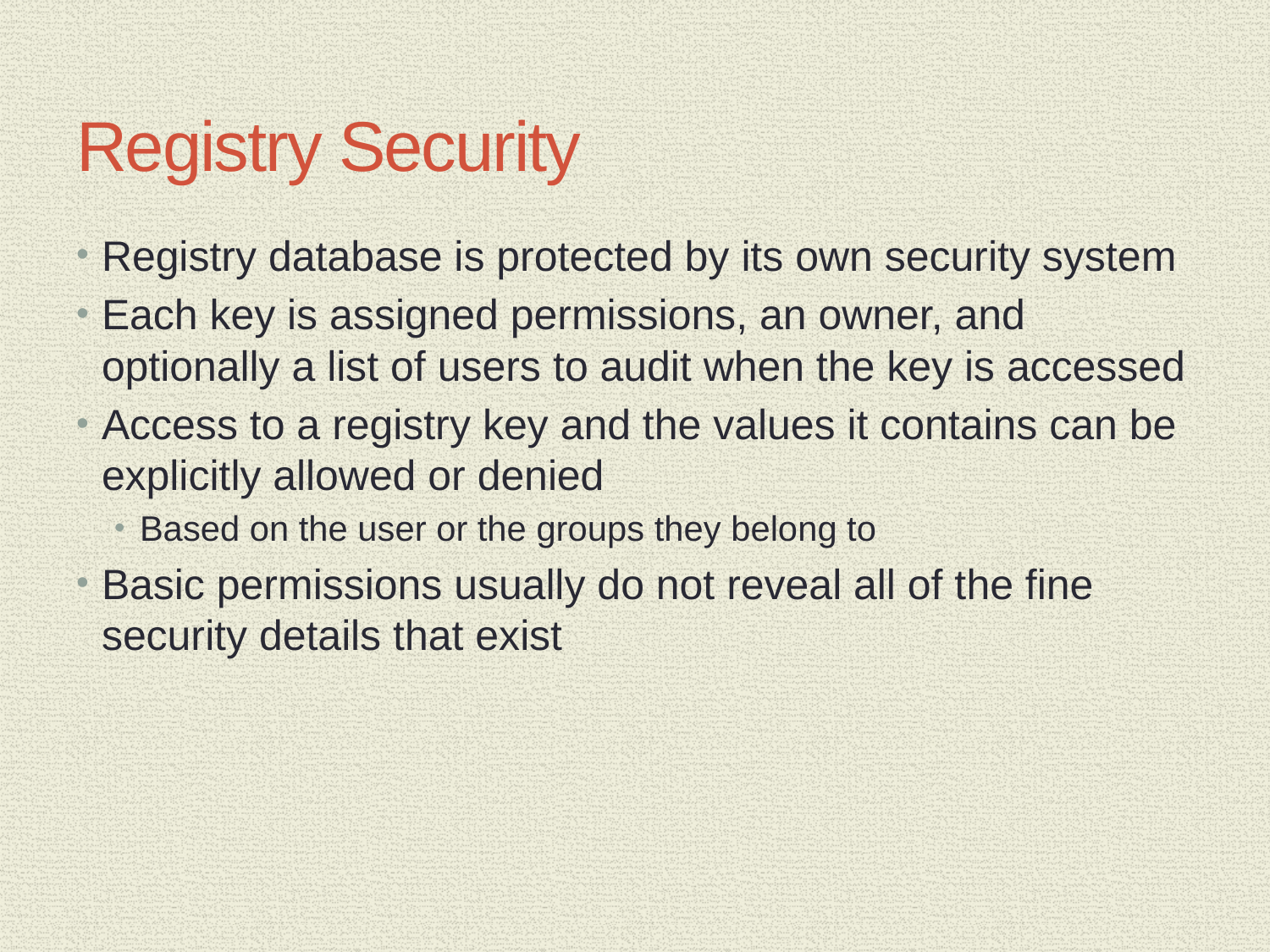

# Registry Security
Registry database is protected by its own security system
Each key is assigned permissions, an owner, and optionally a list of users to audit when the key is accessed
Access to a registry key and the values it contains can be explicitly allowed or denied
Based on the user or the groups they belong to
Basic permissions usually do not reveal all of the fine security details that exist